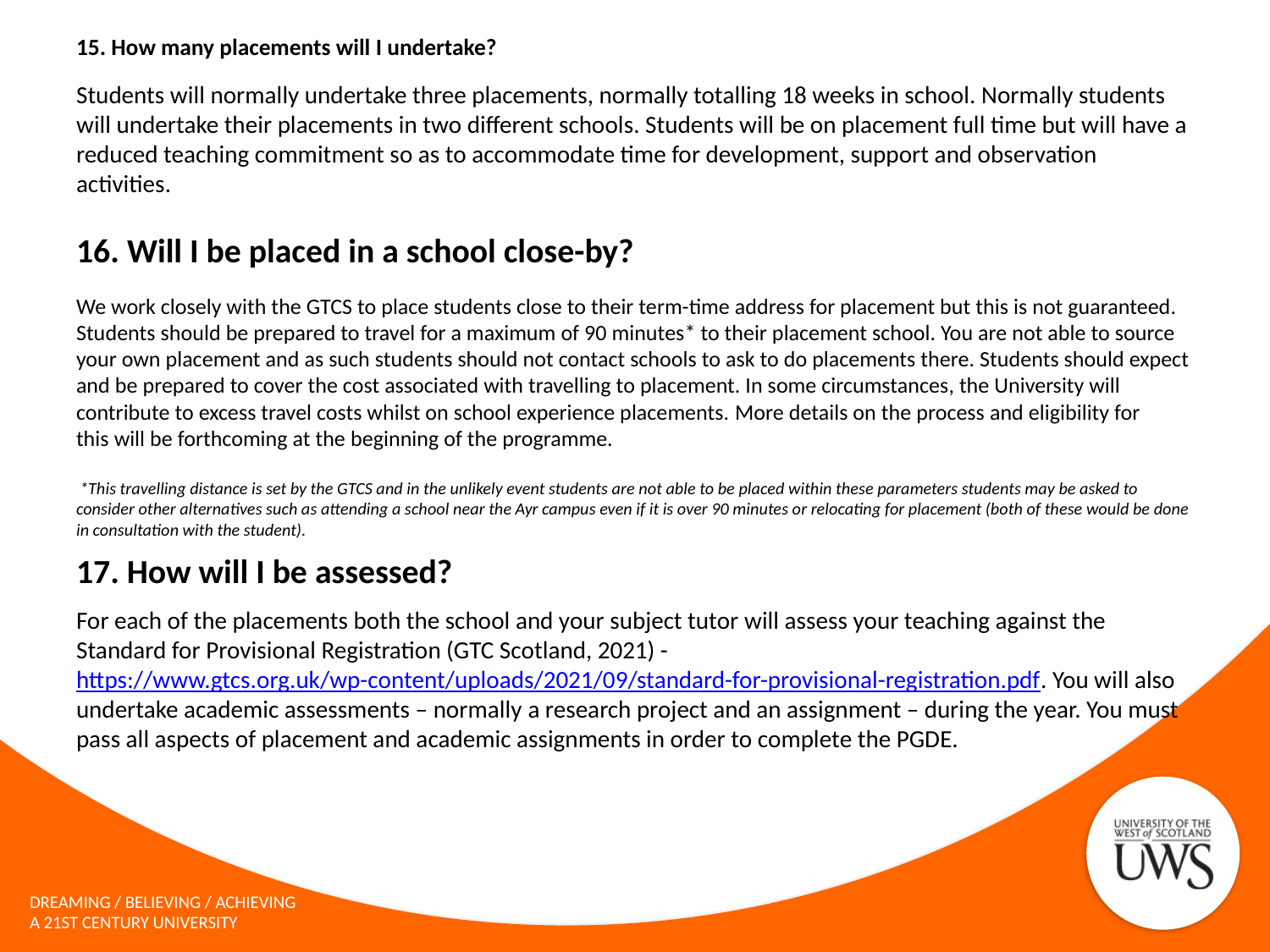

# 15. How many placements will I undertake?
Students will normally undertake three placements, normally totalling 18 weeks in school. Normally students will undertake their placements in two different schools. Students will be on placement full time but will have a reduced teaching commitment so as to accommodate time for development, support and observation activities.
16. Will I be placed in a school close-by?
We work closely with the GTCS to place students close to their term-time address for placement but this is not guaranteed. Students should be prepared to travel for a maximum of 90 minutes* to their placement school. You are not able to source your own placement and as such students should not contact schools to ask to do placements there. Students should expect and be prepared to cover the cost associated with travelling to placement. In some circumstances, the University will contribute to excess travel costs whilst on school experience placements. More details on the process and eligibility for this will be forthcoming at the beginning of the programme.

 *This travelling distance is set by the GTCS and in the unlikely event students are not able to be placed within these parameters students may be asked to consider other alternatives such as attending a school near the Ayr campus even if it is over 90 minutes or relocating for placement (both of these would be done in consultation with the student).

17. How will I be assessed?
For each of the placements both the school and your subject tutor will assess your teaching against the Standard for Provisional Registration (GTC Scotland, 2021) - https://www.gtcs.org.uk/wp-content/uploads/2021/09/standard-for-provisional-registration.pdf. You will also undertake academic assessments – normally a research project and an assignment – during the year. You must pass all aspects of placement and academic assignments in order to complete the PGDE.